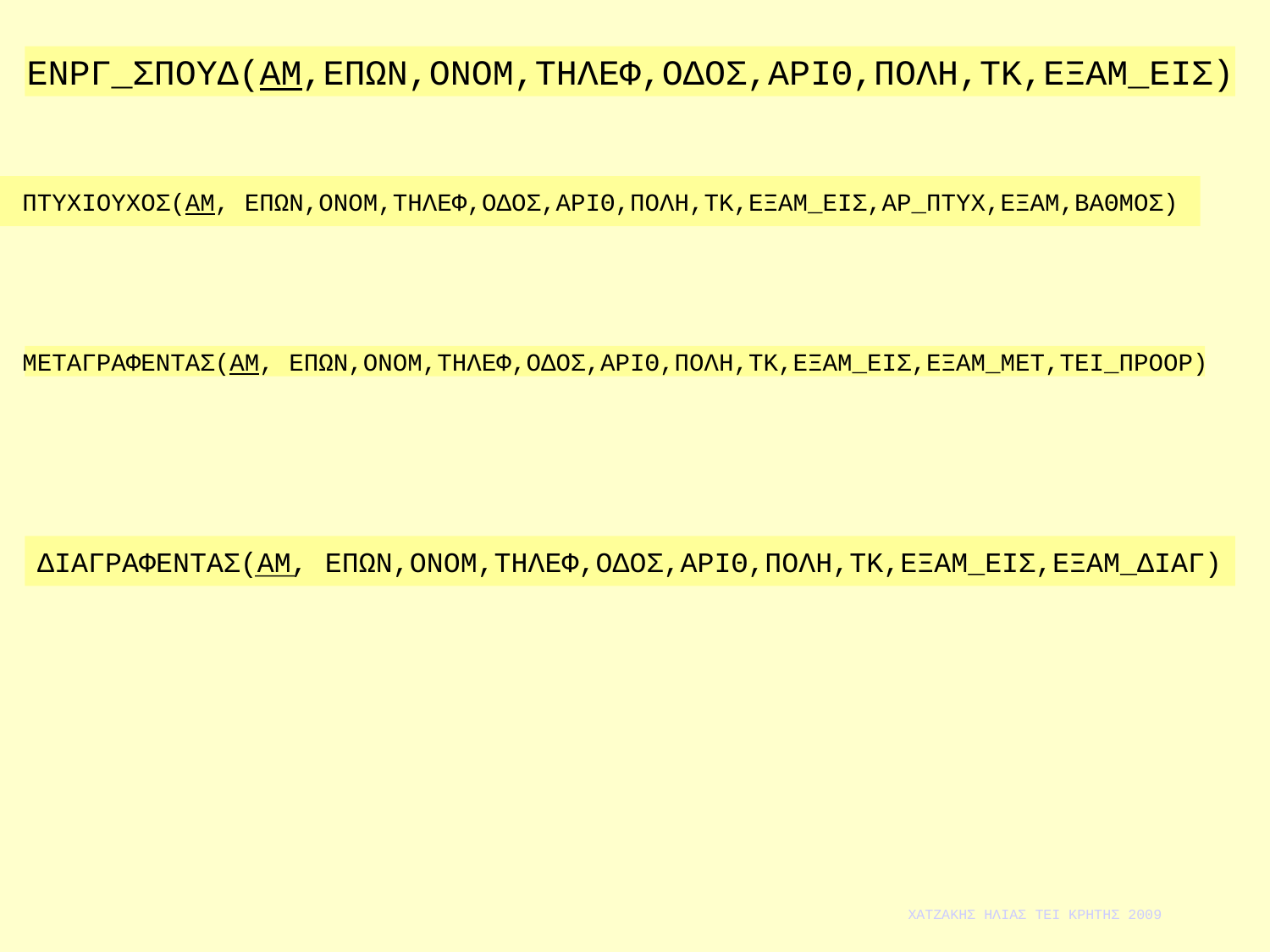

ΕΝΡΓ_ΣΠΟΥΔ(ΑΜ,ΕΠΩΝ,ΟΝΟΜ,ΤΗΛΕΦ,ΟΔΟΣ,ΑΡΙΘ,ΠΟΛΗ,ΤΚ,ΕΞΑΜ_ΕΙΣ)
ΠΤΥΧΙΟΥΧΟΣ(ΑΜ, ΕΠΩΝ,ΟΝΟΜ,ΤΗΛΕΦ,ΟΔΟΣ,ΑΡΙΘ,ΠΟΛΗ,ΤΚ,ΕΞΑΜ_ΕΙΣ,ΑΡ_ΠΤΥΧ,ΕΞΑΜ,ΒΑΘΜΟΣ)
ΜΕΤΑΓΡΑΦΕΝΤΑΣ(ΑΜ, ΕΠΩΝ,ΟΝΟΜ,ΤΗΛΕΦ,ΟΔΟΣ,ΑΡΙΘ,ΠΟΛΗ,ΤΚ,ΕΞΑΜ_ΕΙΣ,ΕΞΑΜ_ΜΕΤ,ΤΕΙ_ΠΡΟΟΡ)
ΔΙΑΓΡΑΦΕΝΤΑΣ(ΑΜ, ΕΠΩΝ,ΟΝΟΜ,ΤΗΛΕΦ,ΟΔΟΣ,ΑΡΙΘ,ΠΟΛΗ,ΤΚ,ΕΞΑΜ_ΕΙΣ,ΕΞΑΜ_ΔΙΑΓ)

ΧΑΤΖΑΚΗΣ ΗΛΙΑΣ ΤΕΙ ΚΡΗΤΗΣ 2009